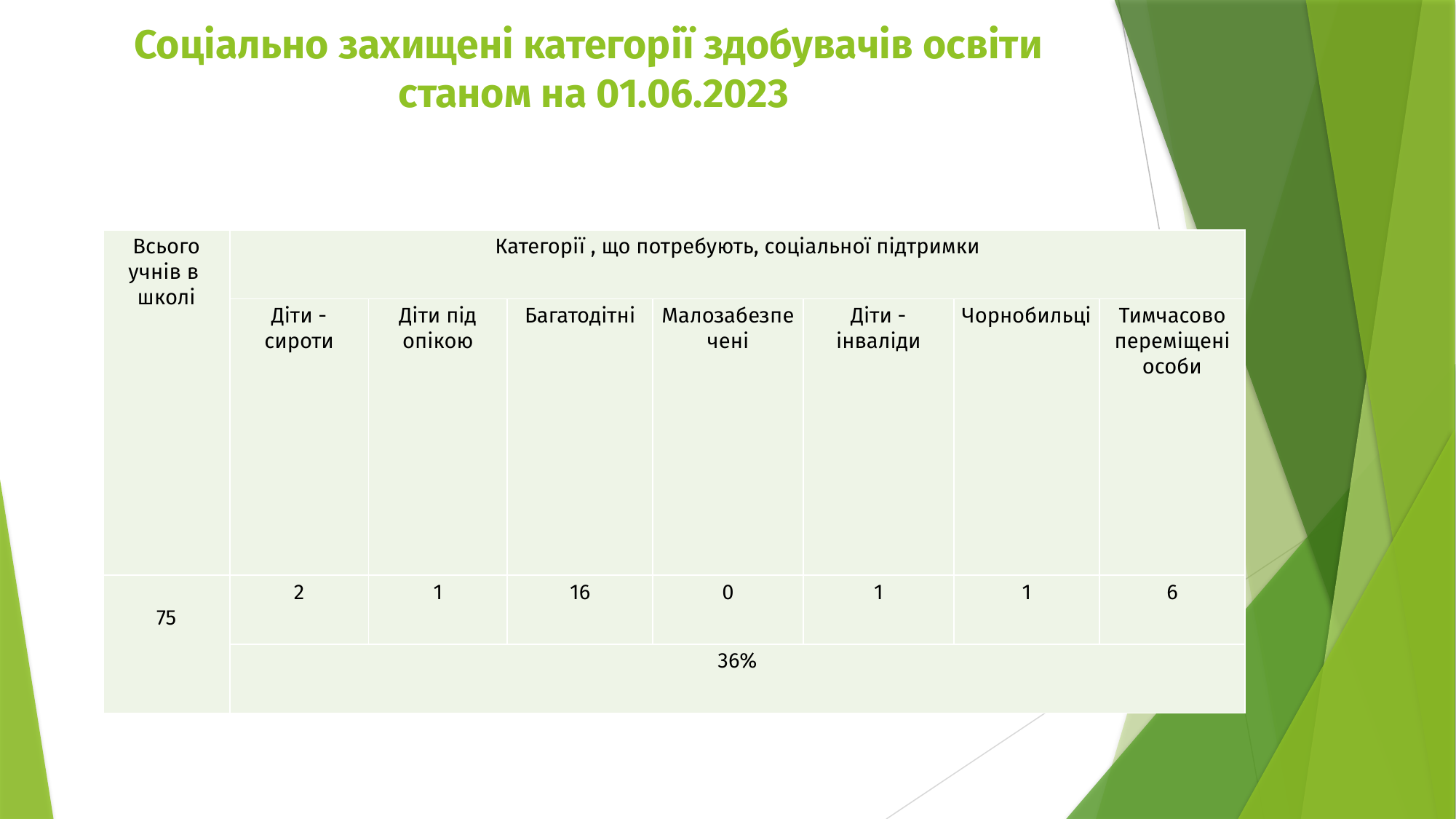

# Соціально захищені категорії здобувачів освіти станом на 01.06.2023
| Всього учнів в школі | Категорії , що потребують, соціальної підтримки |  |  |  |  |  |  |
| --- | --- | --- | --- | --- | --- | --- | --- |
|  | Діти - сироти | Діти під опікою | Багатодітні | Малозабезпечені | Діти - інваліди | Чорнобильці | Тимчасово переміщені особи |
| 75 | 2 | 1 | 16 | 0 | 1 | 1 | 6 |
|  | 36% |  |  |  |  |  |  |